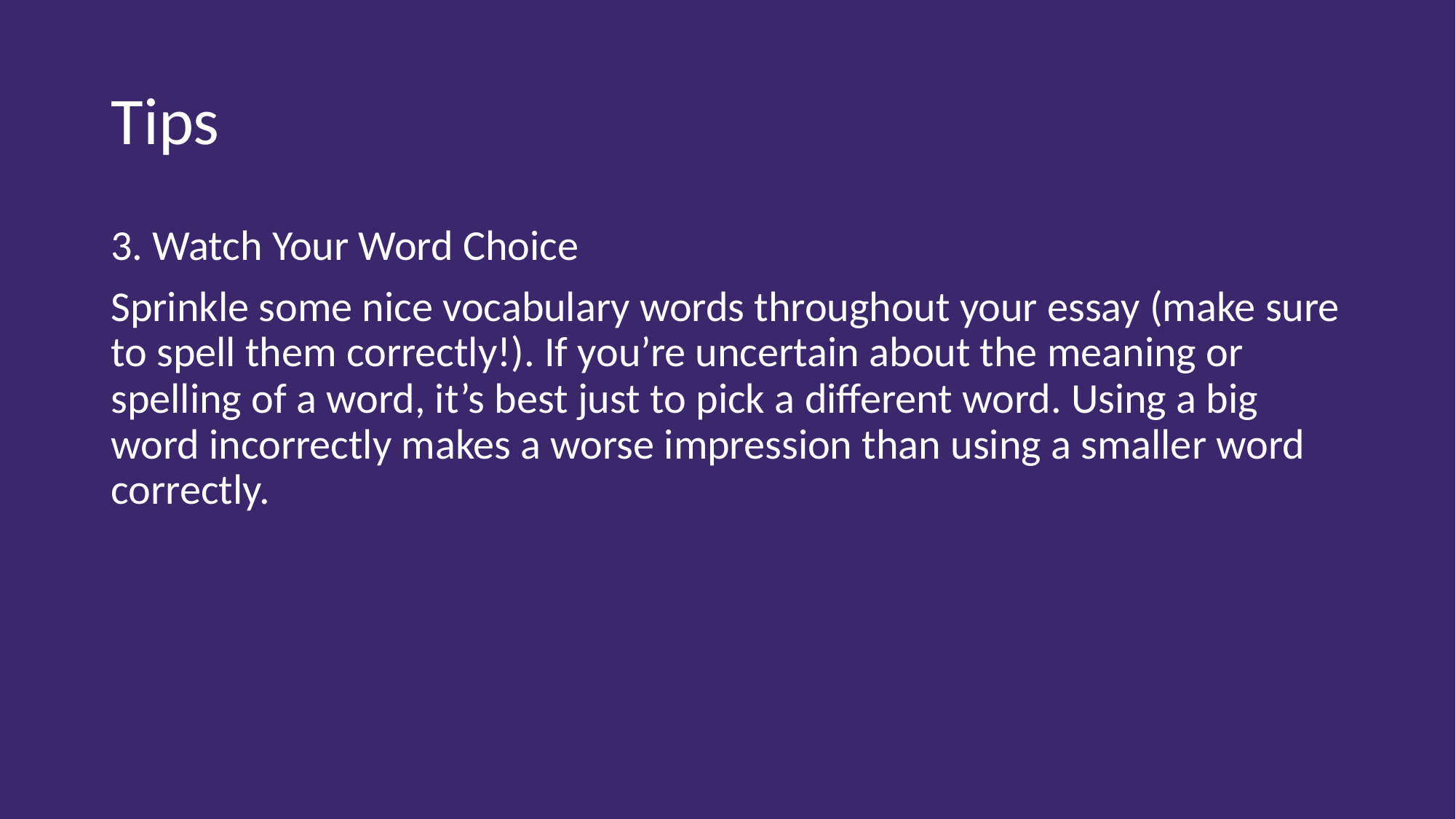

# Tips
3. Watch Your Word Choice
Sprinkle some nice vocabulary words throughout your essay (make sure to spell them correctly!). If you’re uncertain about the meaning or spelling of a word, it’s best just to pick a different word. Using a big word incorrectly makes a worse impression than using a smaller word correctly.